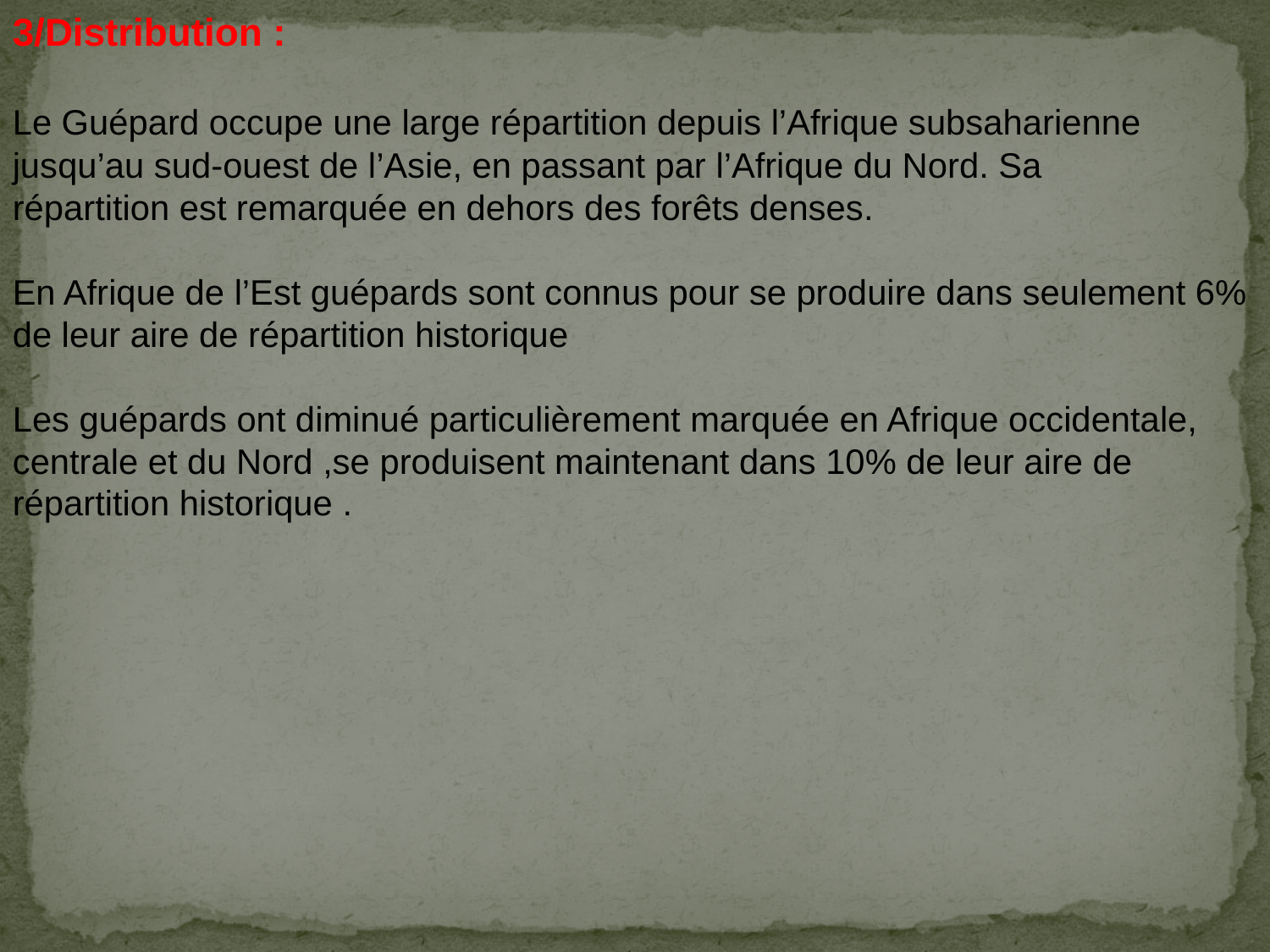

3/Distribution :

Le Guépard occupe une large répartition depuis l’Afrique subsaharienne
jusqu’au sud-ouest de l’Asie, en passant par l’Afrique du Nord. Sa
répartition est remarquée en dehors des forêts denses.

En Afrique de l’Est guépards sont connus pour se produire dans seulement 6% de leur aire de répartition historique

Les guépards ont diminué particulièrement marquée en Afrique occidentale, centrale et du Nord ,se produisent maintenant dans 10% de leur aire de répartition historique .